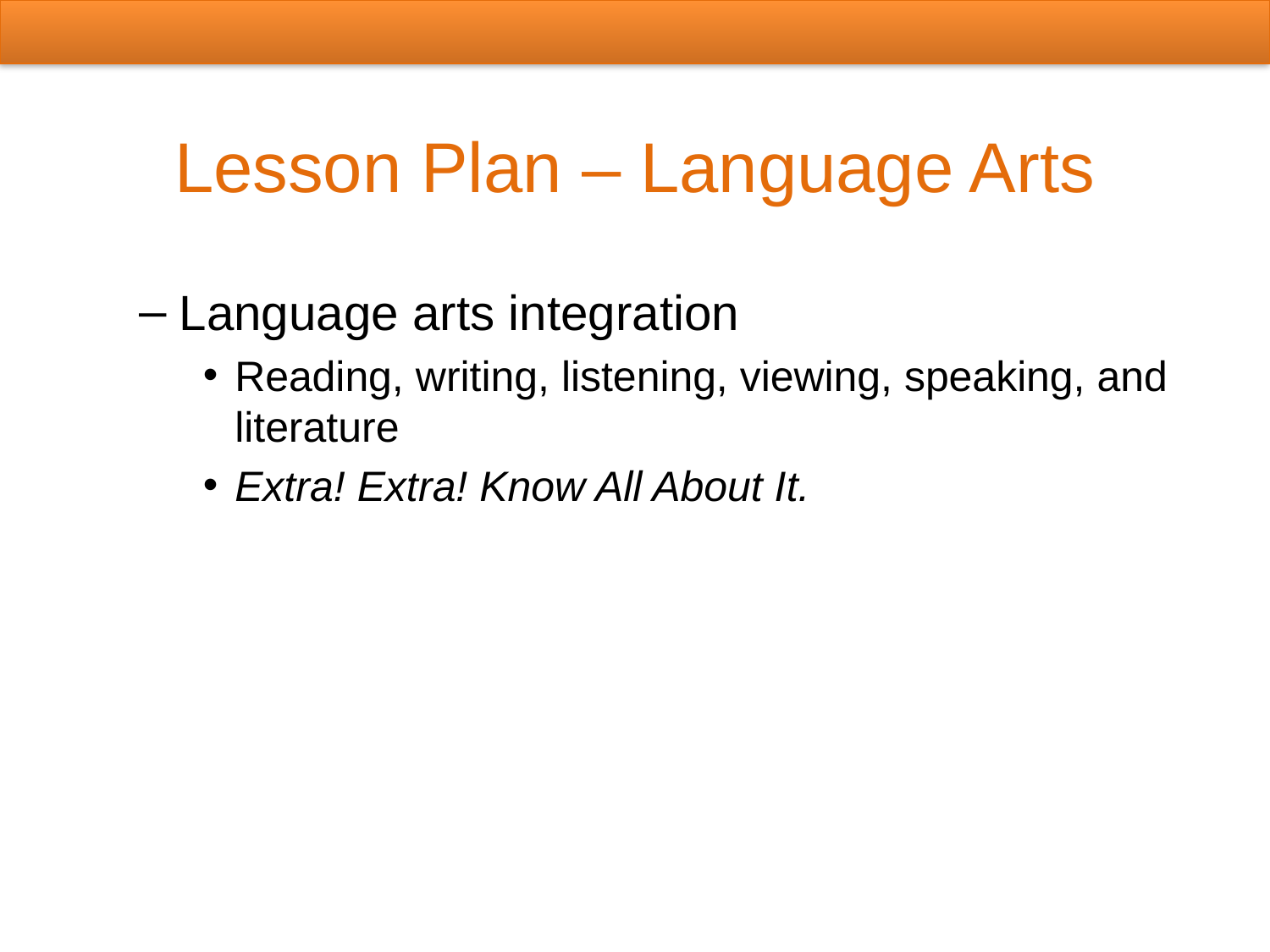

# Lesson Plan – Language Arts
Language arts integration
Reading, writing, listening, viewing, speaking, and literature
Extra! Extra! Know All About It.